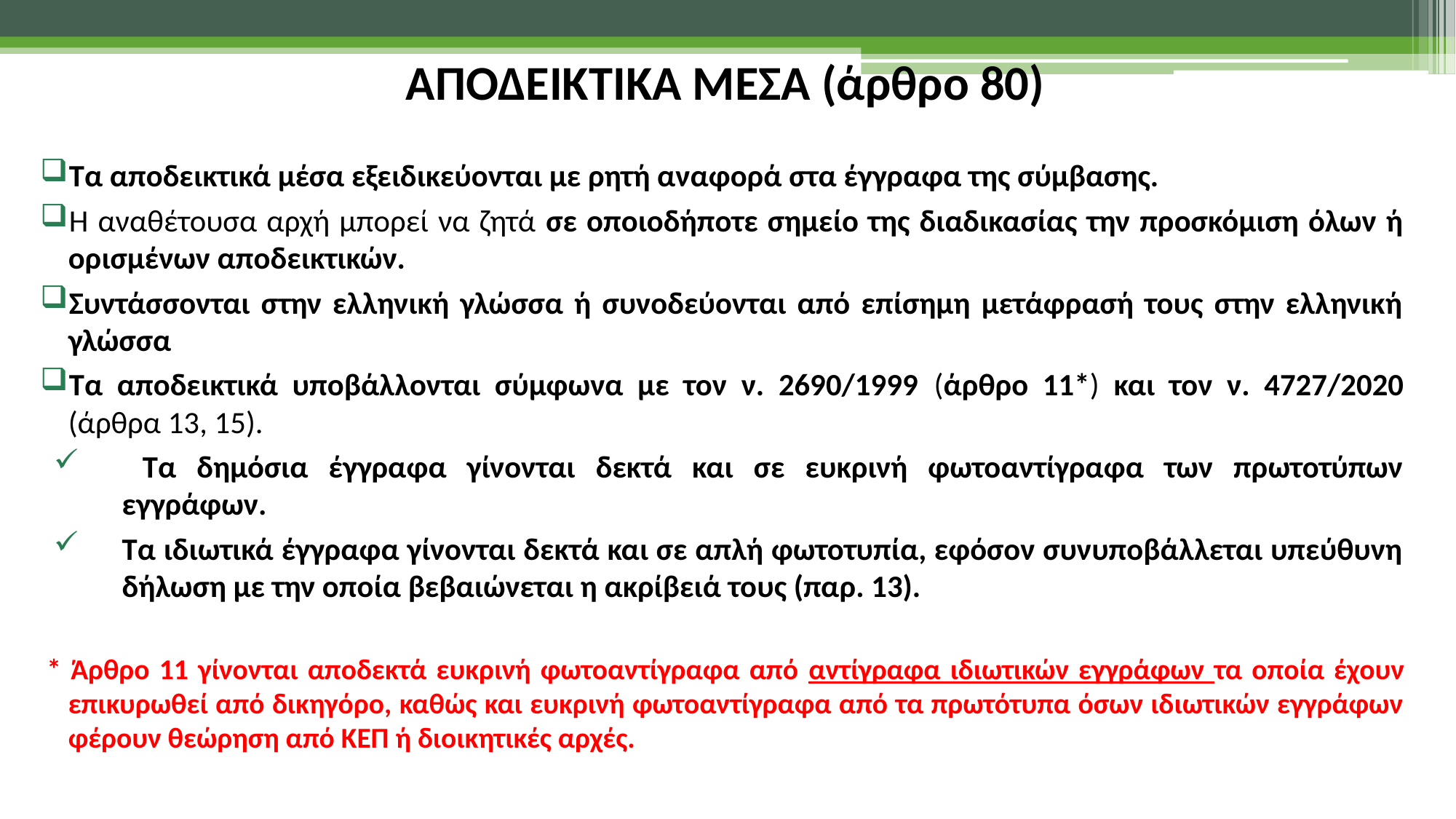

# ΑΠΟΔΕΙΚΤΙΚΑ ΜΕΣΑ (άρθρο 80)
Τα αποδεικτικά μέσα εξειδικεύονται με ρητή αναφορά στα έγγραφα της σύμβασης.
Η αναθέτουσα αρχή μπορεί να ζητά σε οποιοδήποτε σημείο της διαδικασίας την προσκόμιση όλων ή ορισμένων αποδεικτικών.
Συντάσσονται στην ελληνική γλώσσα ή συνοδεύονται από επίσημη μετάφρασή τους στην ελληνική γλώσσα
Τα αποδεικτικά υποβάλλονται σύμφωνα με τον ν. 2690/1999 (άρθρο 11*) και τον ν. 4727/2020 (άρθρα 13, 15).
 Τα δημόσια έγγραφα γίνονται δεκτά και σε ευκρινή φωτοαντίγραφα των πρωτοτύπων εγγράφων.
Τα ιδιωτικά έγγραφα γίνονται δεκτά και σε απλή φωτοτυπία, εφόσον συνυποβάλλεται υπεύθυνη δήλωση με την οποία βεβαιώνεται η ακρίβειά τους (παρ. 13).

* Άρθρο 11 γίνονται αποδεκτά ευκρινή φωτοαντίγραφα από αντίγραφα ιδιωτικών εγγράφων τα οποία έχουν επικυρωθεί από δικηγόρο, καθώς και ευκρινή φωτοαντίγραφα από τα πρωτότυπα όσων ιδιωτικών εγγράφων φέρουν θεώρηση από ΚΕΠ ή διοικητικές αρχές.